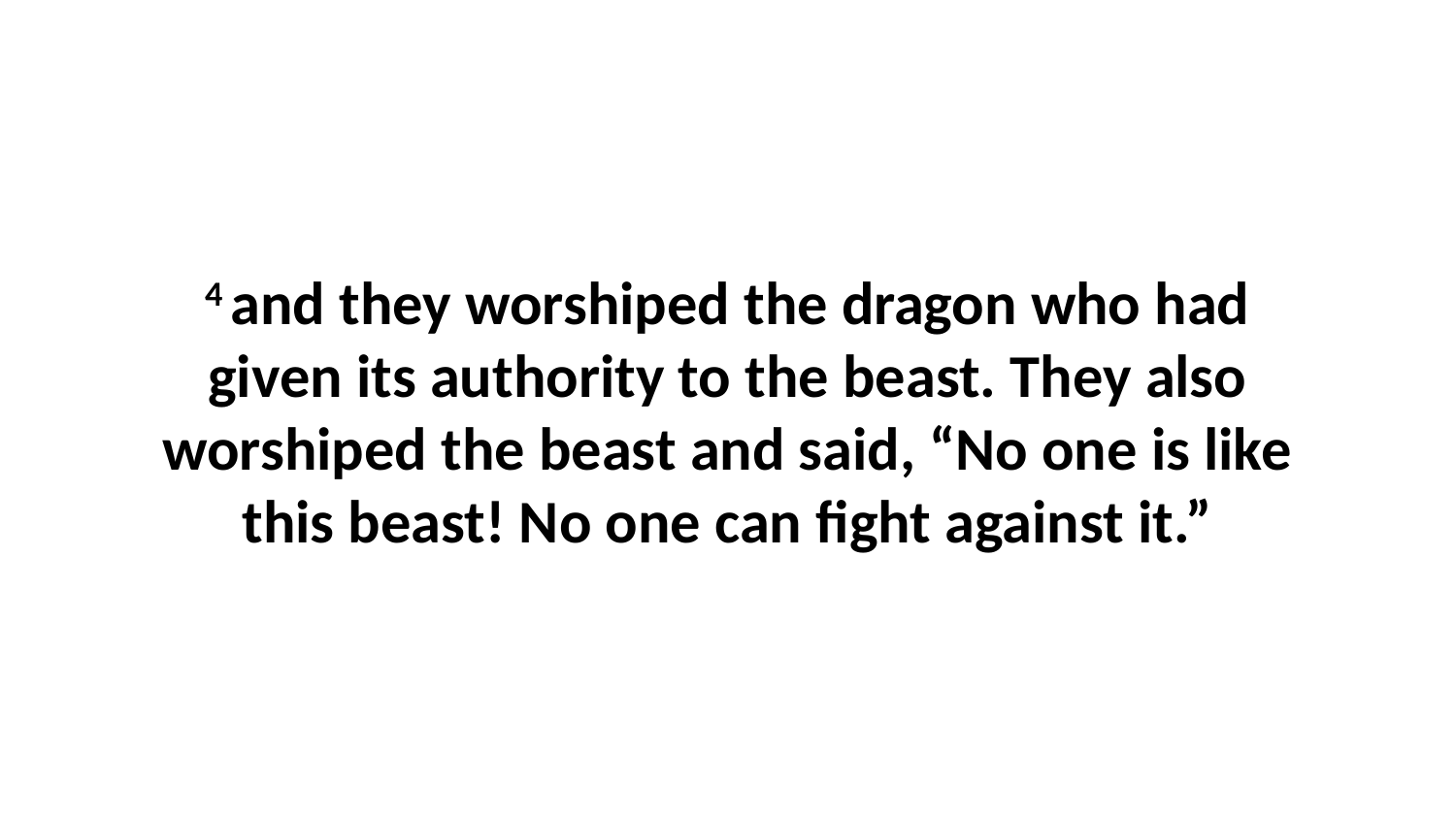

4 and they worshiped the dragon who had given its authority to the beast. They also worshiped the beast and said, “No one is like this beast! No one can fight against it.”